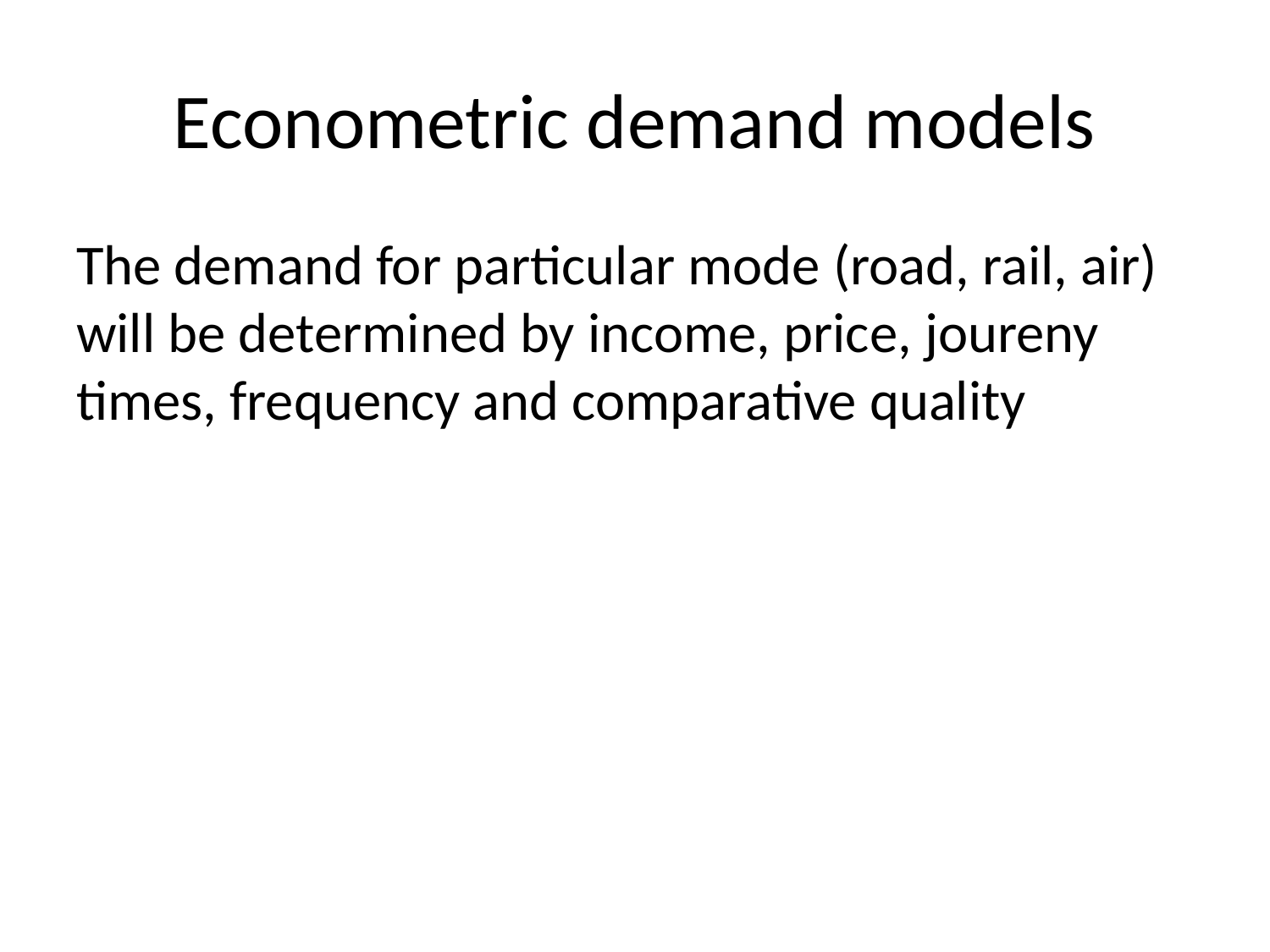

# Econometric demand models
The demand for particular mode (road, rail, air) will be determined by income, price, joureny times, frequency and comparative quality